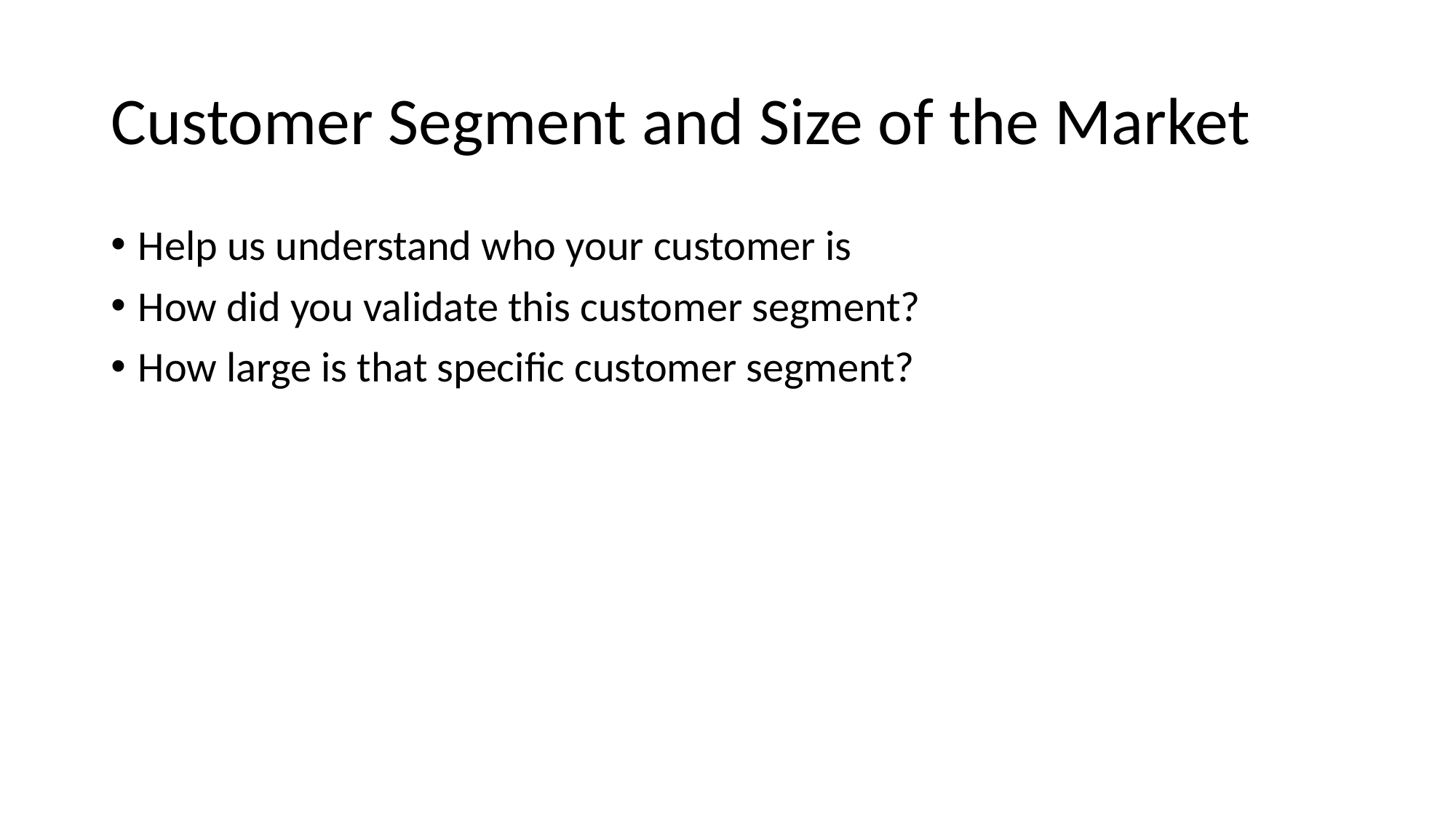

# Customer Segment and Size of the Market
Help us understand who your customer is
How did you validate this customer segment?
How large is that specific customer segment?